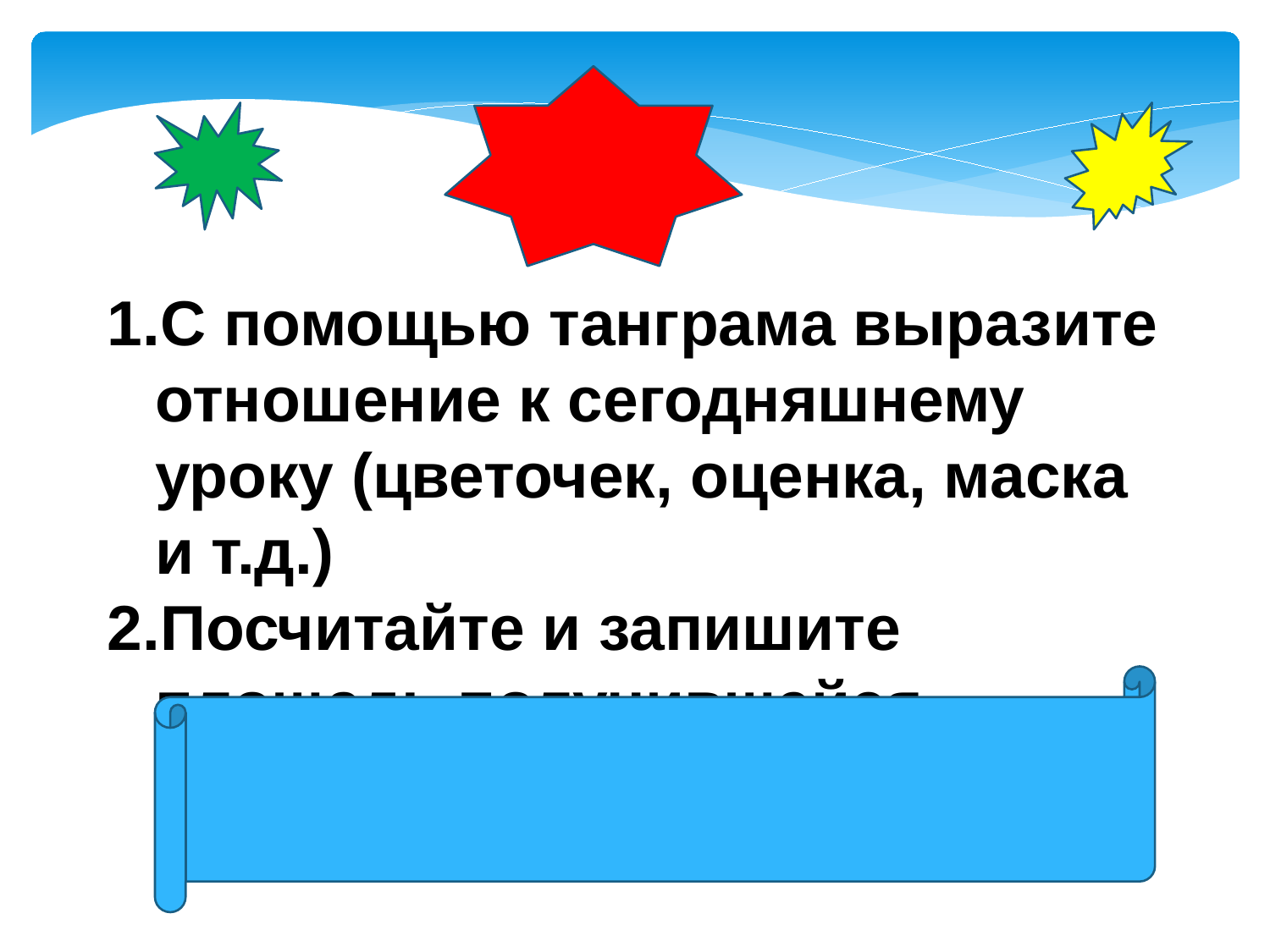

С помощью танграма выразите отношение к сегодняшнему уроку (цветочек, оценка, маска и т.д.)
Посчитайте и запишите площадь получившейся фигуры